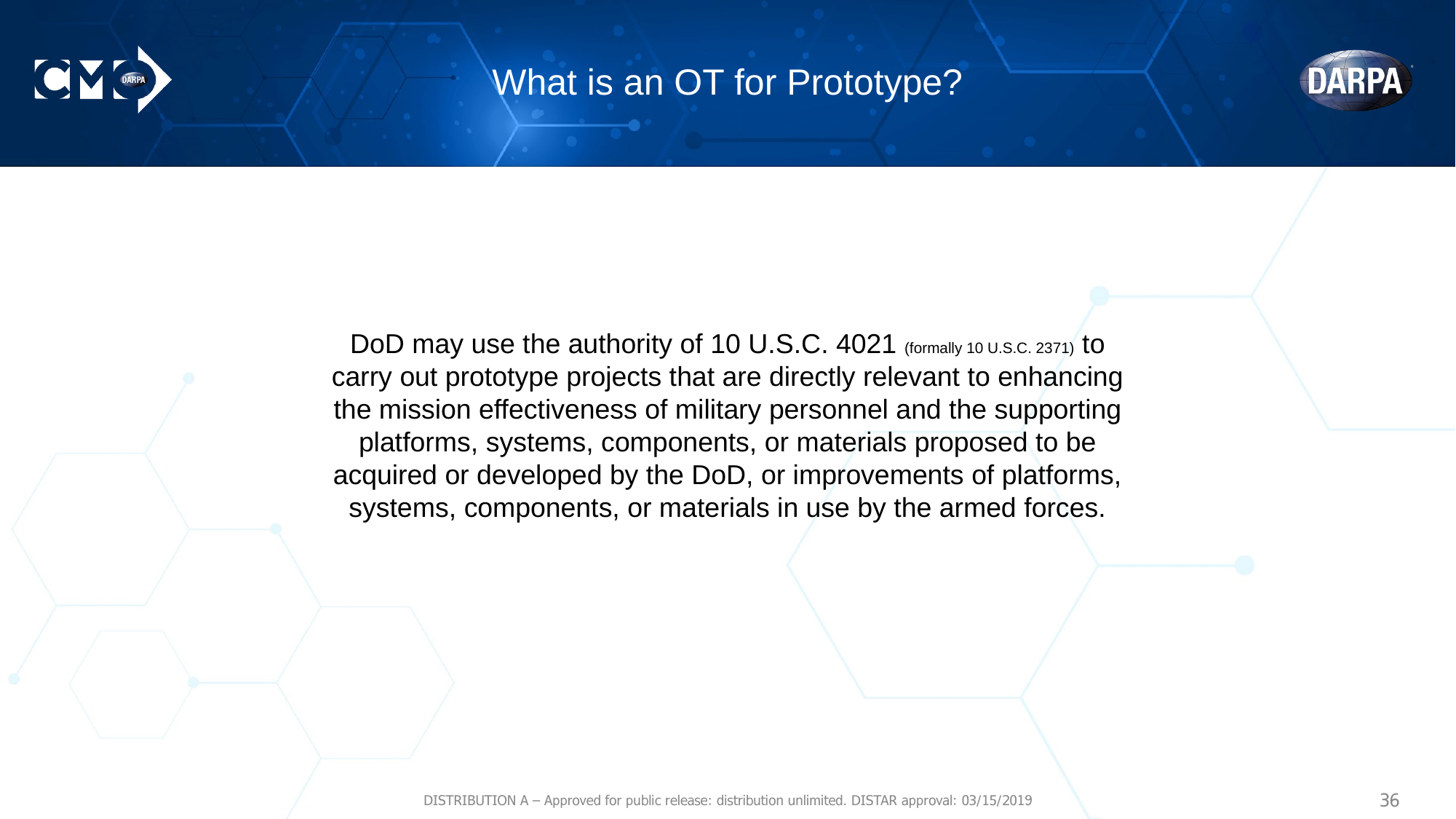

# What is an OT for Prototype?
DoD may use the authority of 10 U.S.C. 4021 (formally 10 U.S.C. 2371) to carry out prototype projects that are directly relevant to enhancing the mission effectiveness of military personnel and the supporting platforms, systems, components, or materials proposed to be acquired or developed by the DoD, or improvements of platforms, systems, components, or materials in use by the armed forces.

DISTRIBUTION A – Approved for public release: distribution unlimited. DISTAR approval: 03/15/2019
36